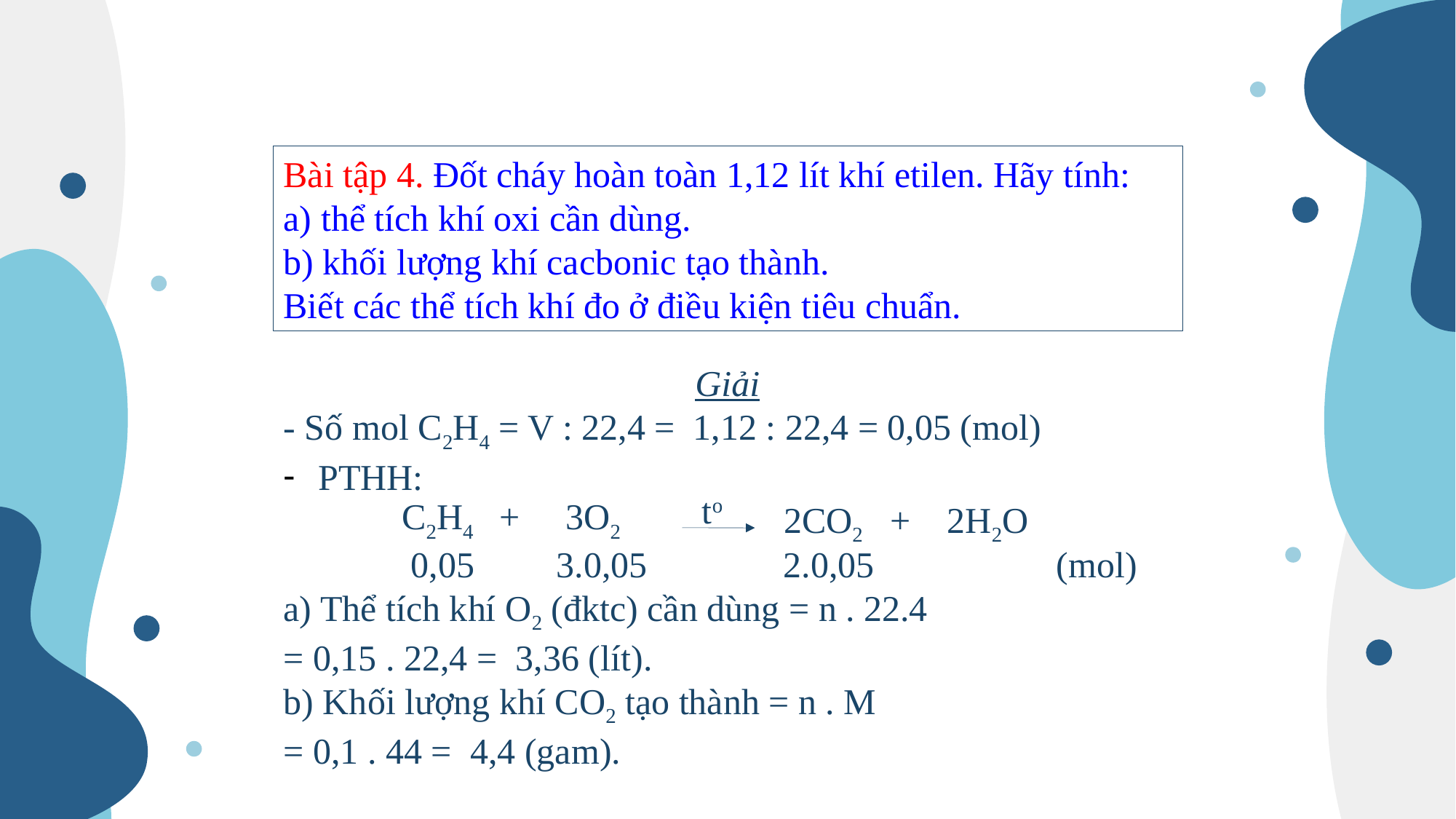

Bài tập 4. Đốt cháy hoàn toàn 1,12 lít khí etilen. Hãy tính:
a) thể tích khí oxi cần dùng.
b) khối lượng khí cacbonic tạo thành.
Biết các thể tích khí đo ở điều kiện tiêu chuẩn.
Giải
- Số mol C2H4 = V : 22,4 =  1,12 : 22,4 = 0,05 (mol)
 PTHH:

              0,05         3.0,05               2.0,05                    (mol)
a) Thể tích khí O2 (đktc) cần dùng = n . 22.4
= 0,15 . 22,4 =  3,36 (lít).
b) Khối lượng khí CO2 tạo thành = n . M
= 0,1 . 44 =  4,4 (gam).
to

C2H4     +     3O2
2CO2   +    2H2O